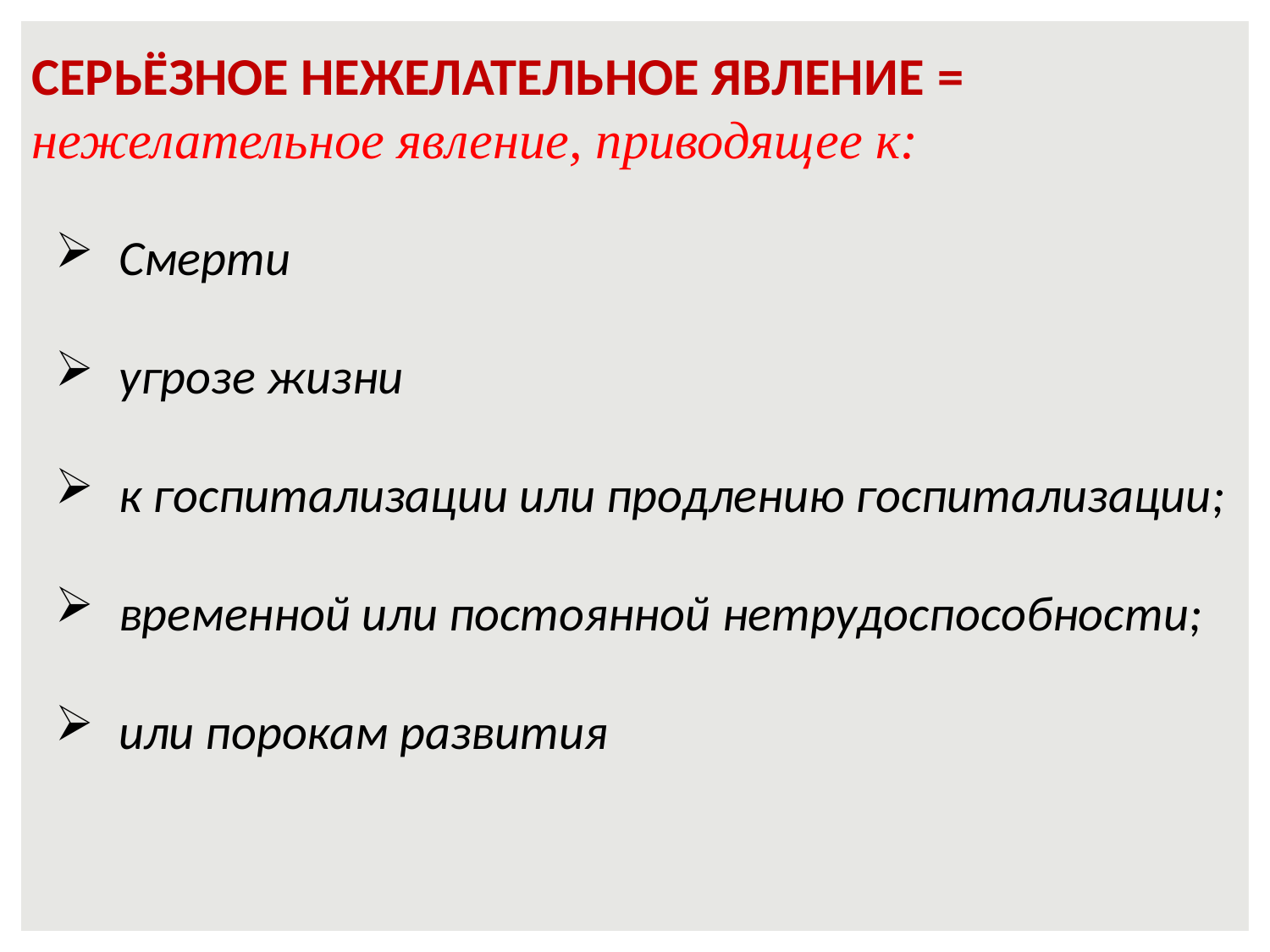

# СЕРЬЁЗНОЕ НЕЖЕЛАТЕЛЬНОЕ ЯВЛЕНИЕ = нежелательное явление, приводящее к:
Смерти

угрозе жизни

к госпитализации или продлению госпитализации;

временной или постоянной нетрудоспособности;

или порокам развития